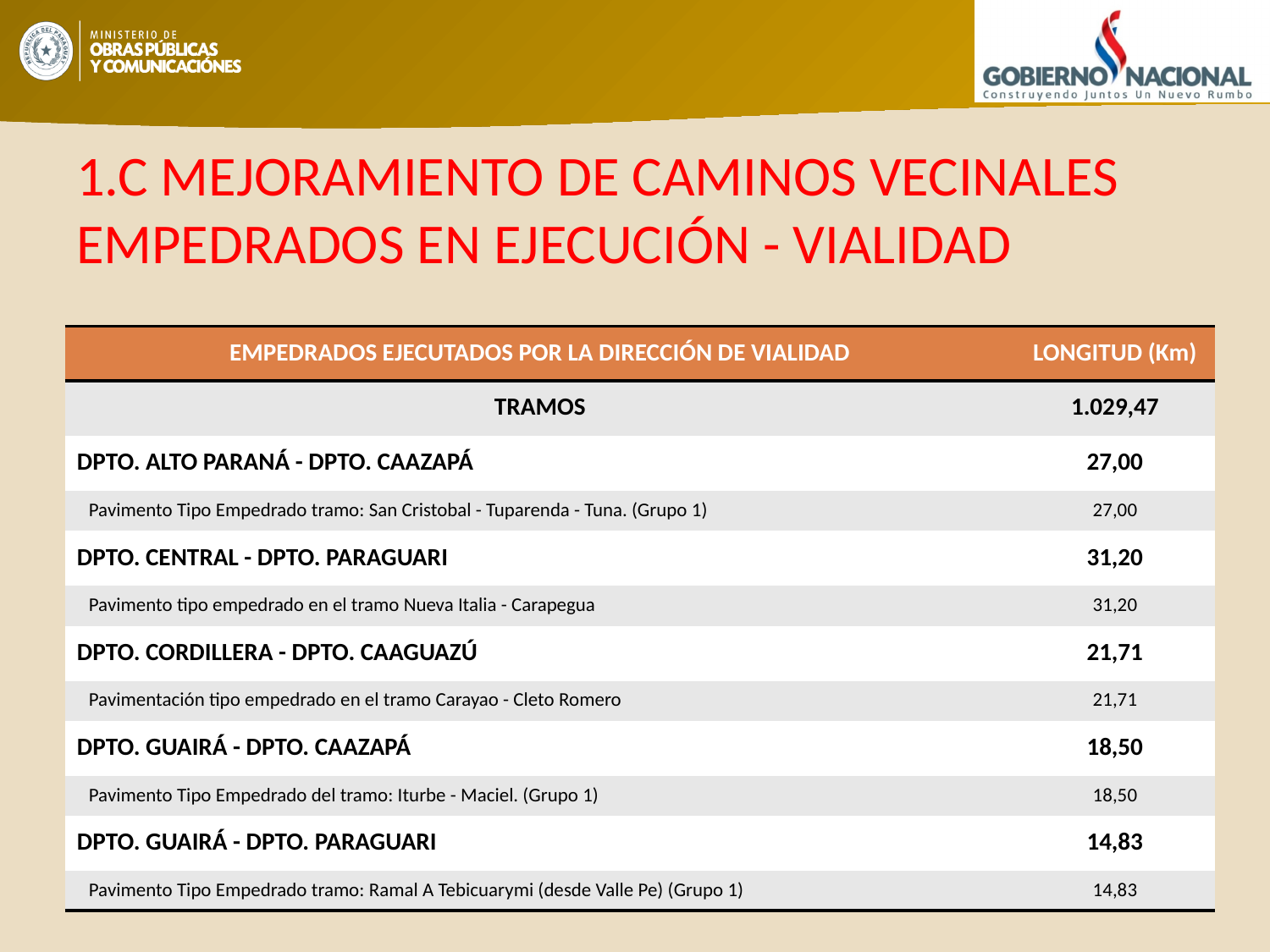

# 1.C MEJORAMIENTO DE CAMINOS VECINALES EMPEDRADOS EN EJECUCIÓN - VIALIDAD
| EMPEDRADOS EJECUTADOS POR LA DIRECCIÓN DE VIALIDAD | LONGITUD (Km) |
| --- | --- |
| TRAMOS | 1.029,47 |
| DPTO. ALTO PARANÁ - DPTO. CAAZAPÁ | 27,00 |
| Pavimento Tipo Empedrado tramo: San Cristobal - Tuparenda - Tuna. (Grupo 1) | 27,00 |
| DPTO. CENTRAL - DPTO. PARAGUARI | 31,20 |
| Pavimento tipo empedrado en el tramo Nueva Italia - Carapegua | 31,20 |
| DPTO. CORDILLERA - DPTO. CAAGUAZÚ | 21,71 |
| Pavimentación tipo empedrado en el tramo Carayao - Cleto Romero | 21,71 |
| DPTO. GUAIRÁ - DPTO. CAAZAPÁ | 18,50 |
| Pavimento Tipo Empedrado del tramo: Iturbe - Maciel. (Grupo 1) | 18,50 |
| DPTO. GUAIRÁ - DPTO. PARAGUARI | 14,83 |
| Pavimento Tipo Empedrado tramo: Ramal A Tebicuarymi (desde Valle Pe) (Grupo 1) | 14,83 |